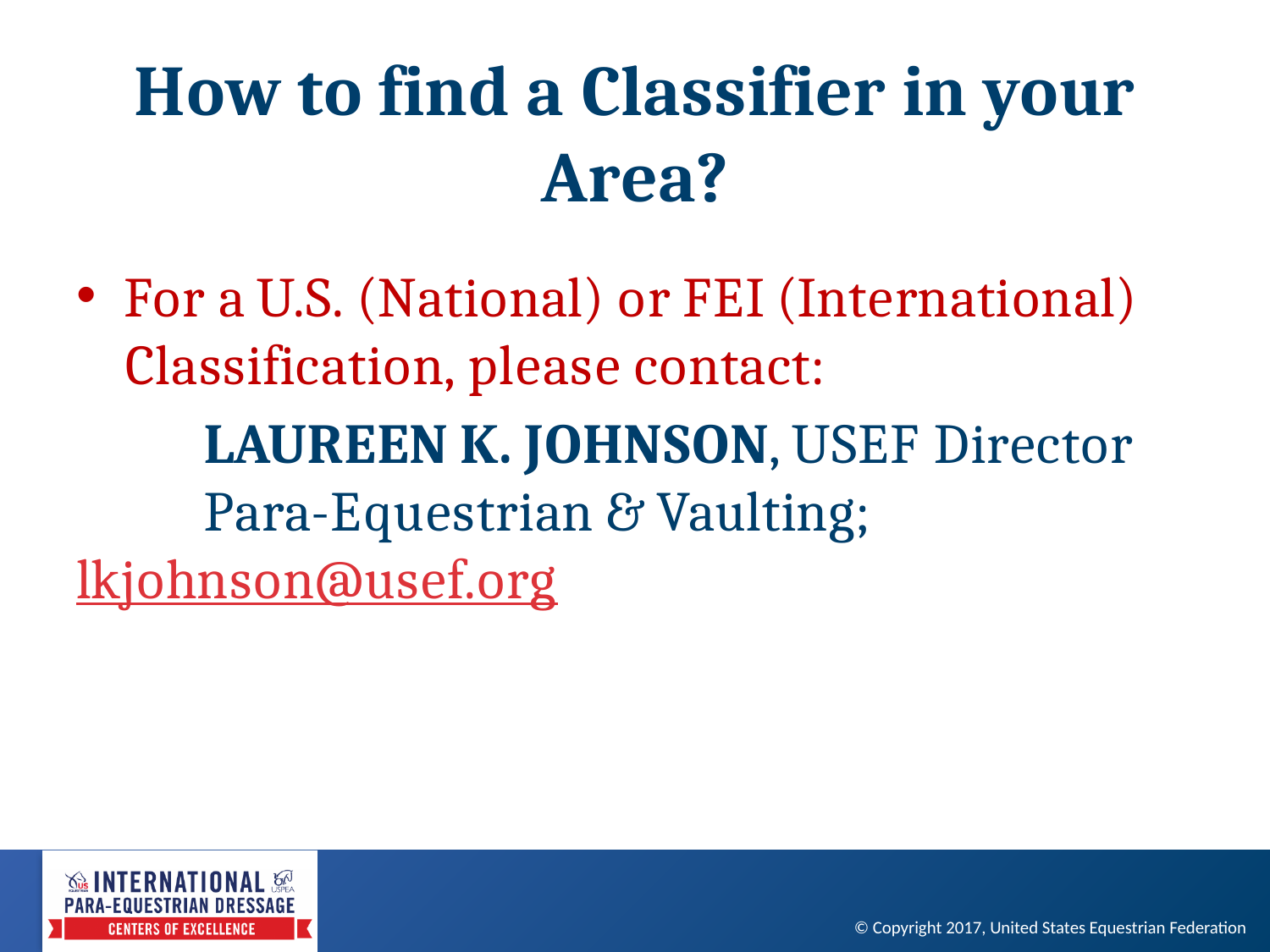

# How to find a Classifier in your Area?
For a U.S. (National) or FEI (International) Classification, please contact:
	LAUREEN K. JOHNSON, USEF Director 	Para-Equestrian & Vaulting; 	lkjohnson@usef.org
© Copyright 2017, United States Equestrian Federation